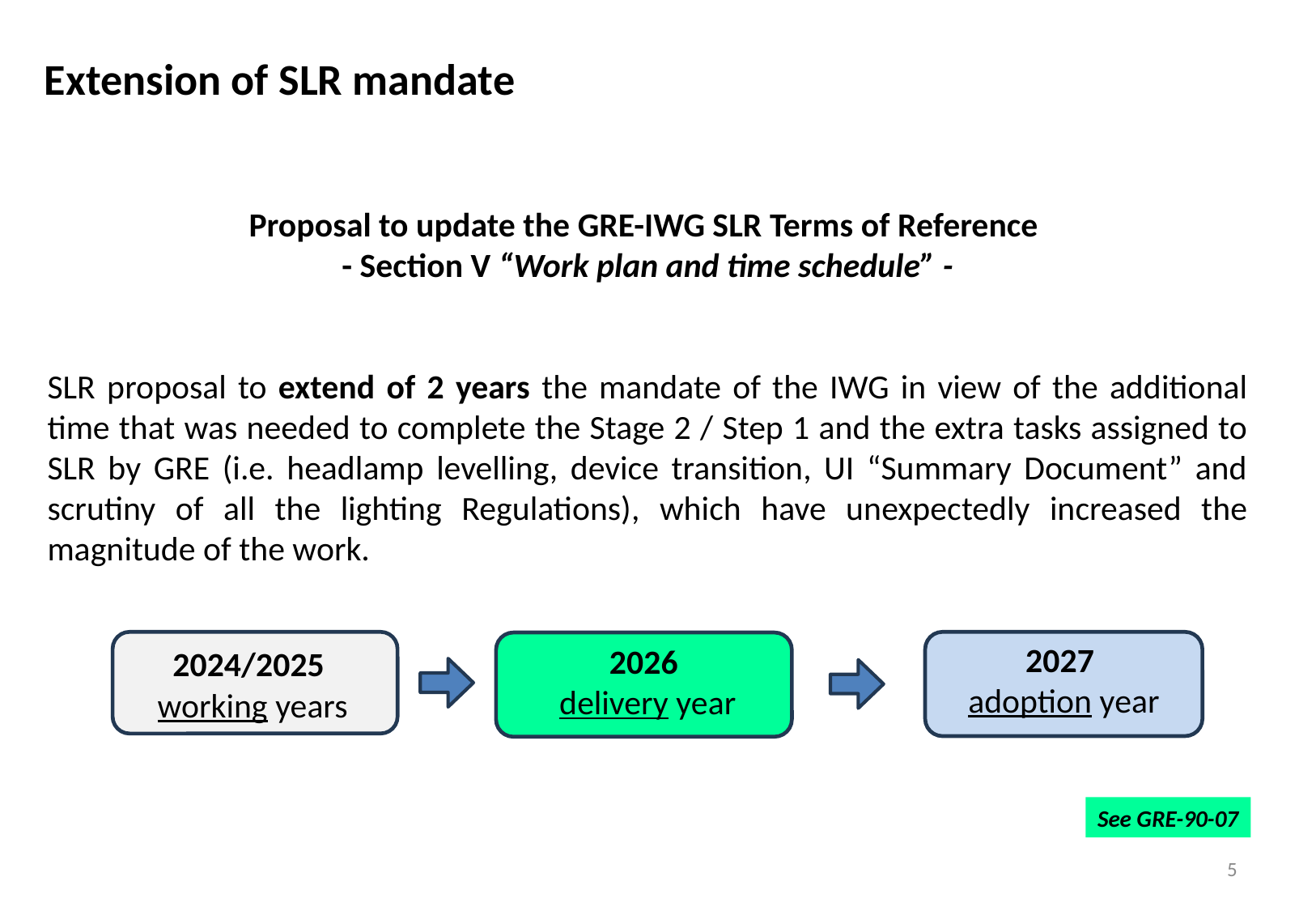

Extension of SLR mandate
Proposal to update the GRE-IWG SLR Terms of Reference
- Section V “Work plan and time schedule” -

SLR proposal to extend of 2 years the mandate of the IWG in view of the additional time that was needed to complete the Stage 2 / Step 1 and the extra tasks assigned to SLR by GRE (i.e. headlamp levelling, device transition, UI “Summary Document” and scrutiny of all the lighting Regulations), which have unexpectedly increased the magnitude of the work.

2024/2025
working years

2027
adoption year
2026
delivery year

See GRE-90-07
5